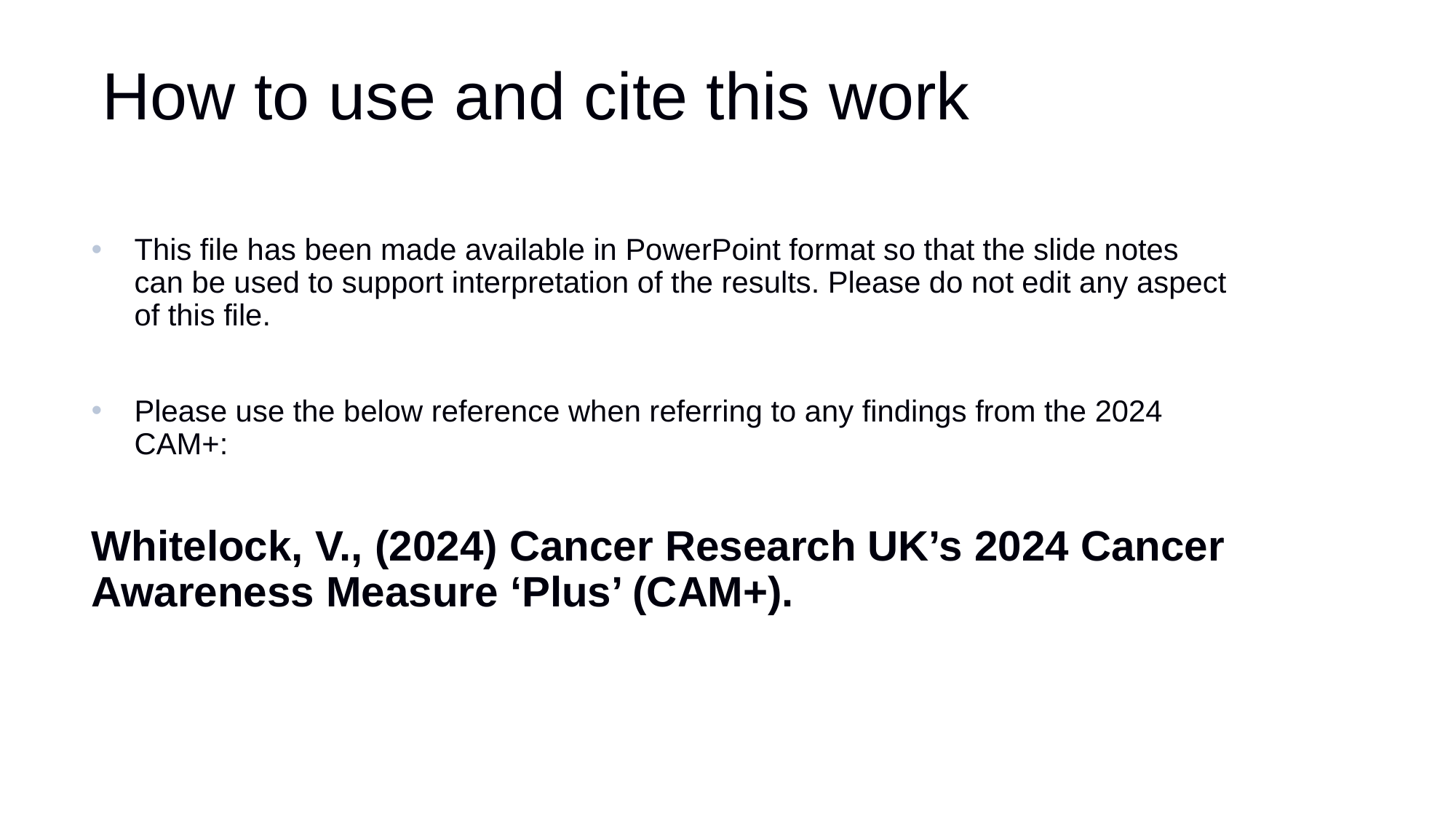

# How to use and cite this work

This file has been made available in PowerPoint format so that the slide notes can be used to support interpretation of the results. Please do not edit any aspect of this file.

Please use the below reference when referring to any findings from the 2024 CAM+:

Whitelock, V., (2024) Cancer Research UK’s 2024 Cancer Awareness Measure ‘Plus’ (CAM+).